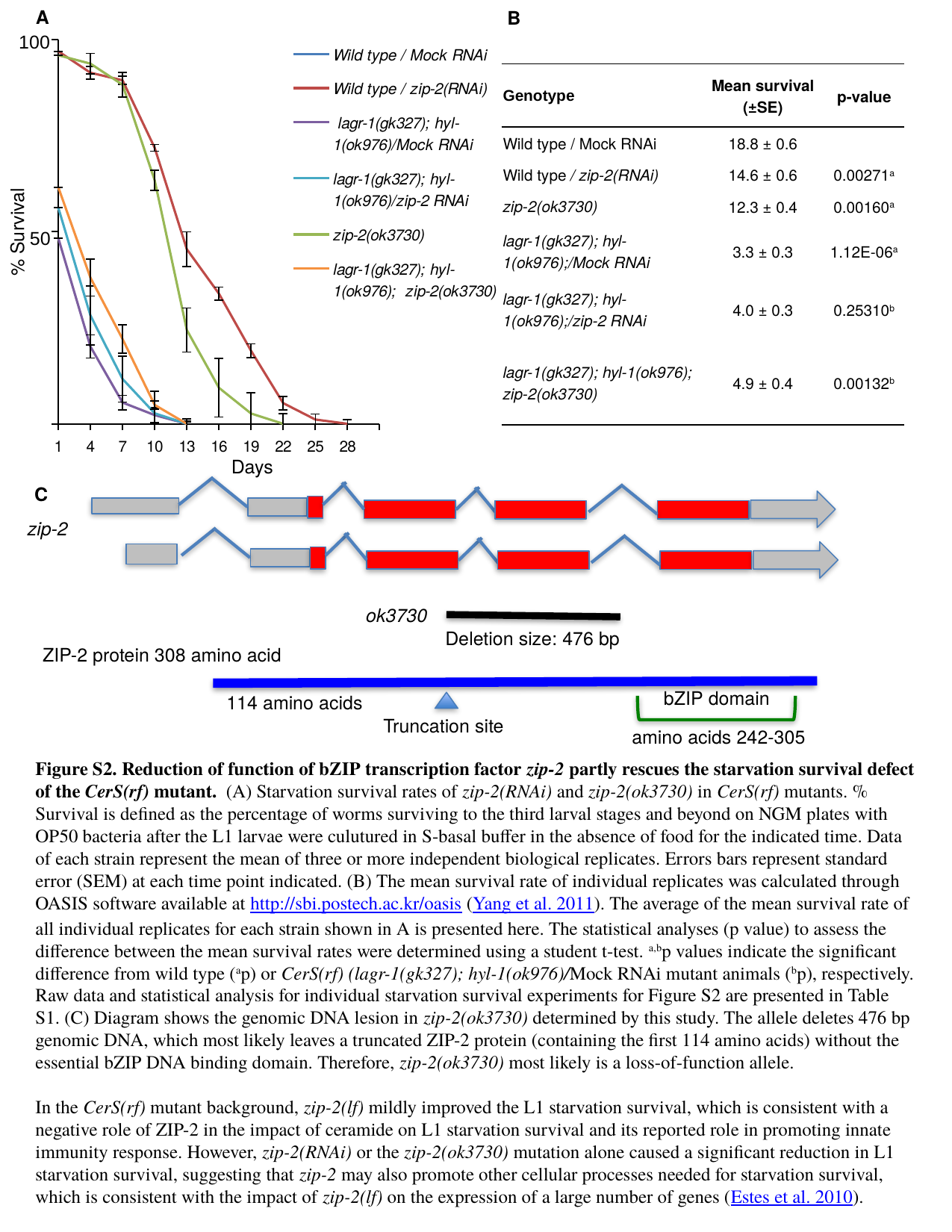

A
B
100

### Chart

| Category | Wild type / Mock RNAi | Wild type / zip-2(RNAi) |  lagr-1(gk327); hyl-1(ok976)/Mock RNAi | lagr-1(gk327); hyl-1(ok976)/zip-2 RNAi | zip-2(ok3730) | lagr-1(gk327); hyl-1(ok976);  zip-2(ok3730) |
|---|---|---|---|---|---|---|
| 1.0 | 0.98660394265233 | 0.970023419203747 | 0.483615558292282 | 0.562841386554622 | 0.95979597959796 | 0.616100628930818 |
| 4.0 | 0.959182396682397 | 0.914309511910711 | 0.201199810121181 | 0.282295491787096 | 0.937982456140351 | 0.380694954440364 |
| 7.0 | 0.937414782436638 | 0.89452380952381 | 0.0552604202489855 | 0.116693722943723 | 0.883121169259783 | 0.220855614973262 |
| 10.0 | 0.845625904889186 | 0.718651778329198 | 0.0225641123009544 | 0.0271530810848384 | 0.634169849063466 | 0.0490740740740741 |
| 13.0 | 0.774395161290323 | 0.454605887939221 | 0.0 | 0.0 | 0.244130675526024 | 0.0 |
| 16.0 | 0.669055775142732 | 0.338809523809524 | None | None | 0.0937227092156669 | None |
| 19.0 | 0.501884460920606 | 0.190015771265771 | None | None | 0.0266666666666667 | None |
| 22.0 | 0.185457516339869 | 0.0537703247835006 | None | None | 0.0 | None |
| 25.0 | 0.0819354838709677 | 0.0111111111111111 | None | None | None | None |
| 28.0 | 0.00555555555555555 | 0.0 | None | None | None | None |
| Genotype | Mean survival (±SE) | p-value |
| --- | --- | --- |
| Wild type / Mock RNAi | 18.8 ± 0.6 |  |
| Wild type / zip-2(RNAi) | 14.6 ± 0.6 | 0.00271a |
| zip-2(ok3730) | 12.3 ± 0.4 | 0.00160a |
| lagr-1(gk327); hyl-1(ok976);/Mock RNAi | 3.3 ± 0.3 | 1.12E-06a |
| lagr-1(gk327); hyl-1(ok976);/zip-2 RNAi | 4.0 ± 0.3 | 0.25310b |
| lagr-1(gk327); hyl-1(ok976); zip-2(ok3730) | 4.9 ± 0.4 | 0.00132b |
% Survival
50
Days
C

zip-2

ok3730
Deletion size: 476 bp

ZIP-2 protein 308 amino acid
bZIP domain
114 amino acids

Truncation site
amino acids 242-305
Figure S2. Reduction of function of bZIP transcription factor zip-2 partly rescues the starvation survival defect of the CerS(rf) mutant.  (A) Starvation survival rates of zip-2(RNAi) and zip-2(ok3730) in CerS(rf) mutants. % Survival is defined as the percentage of worms surviving to the third larval stages and beyond on NGM plates with OP50 bacteria after the L1 larvae were culutured in S-basal buffer in the absence of food for the indicated time. Data of each strain represent the mean of three or more independent biological replicates. Errors bars represent standard error (SEM) at each time point indicated. (B) The mean survival rate of individual replicates was calculated through OASIS software available at http://sbi.postech.ac.kr/oasis (Yang et al. 2011). The average of the mean survival rate of all individual replicates for each strain shown in A is presented here. The statistical analyses (p value) to assess the difference between the mean survival rates were determined using a student t-test. a,bp values indicate the significant difference from wild type (ap) or CerS(rf) (lagr-1(gk327); hyl-1(ok976)/Mock RNAi mutant animals (bp), respectively. Raw data and statistical analysis for individual starvation survival experiments for Figure S2 are presented in Table S1. (C) Diagram shows the genomic DNA lesion in zip-2(ok3730) determined by this study. The allele deletes 476 bp genomic DNA, which most likely leaves a truncated ZIP-2 protein (containing the first 114 amino acids) without the essential bZIP DNA binding domain. Therefore, zip-2(ok3730) most likely is a loss-of-function allele.

In the CerS(rf) mutant background, zip-2(lf) mildly improved the L1 starvation survival, which is consistent with a negative role of ZIP-2 in the impact of ceramide on L1 starvation survival and its reported role in promoting innate immunity response. However, zip-2(RNAi) or the zip-2(ok3730) mutation alone caused a significant reduction in L1 starvation survival, suggesting that zip-2 may also promote other cellular processes needed for starvation survival, which is consistent with the impact of zip-2(lf) on the expression of a large number of genes (Estes et al. 2010).